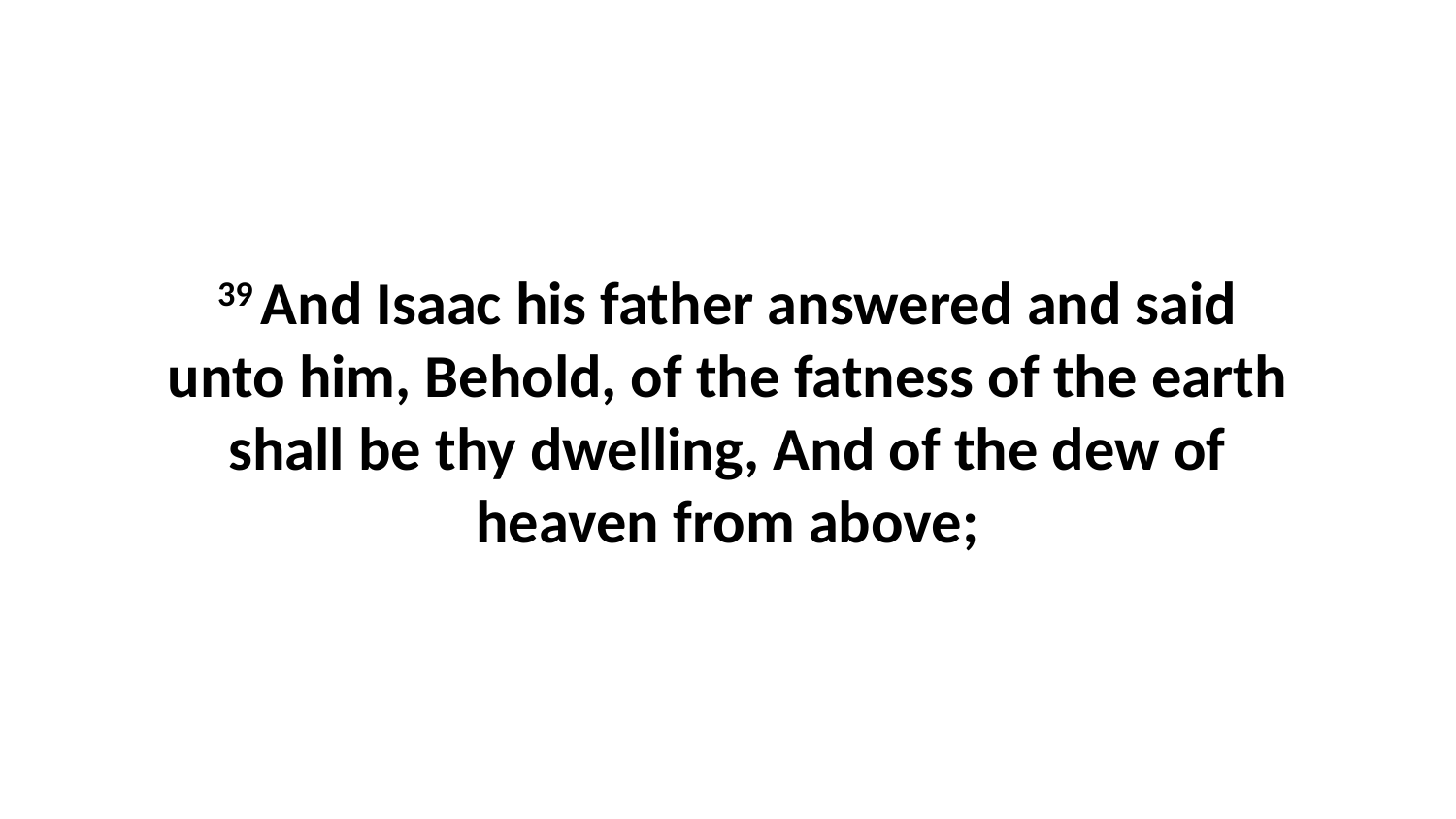

39 And Isaac his father answered and said unto him, Behold, of the fatness of the earth shall be thy dwelling, And of the dew of heaven from above;